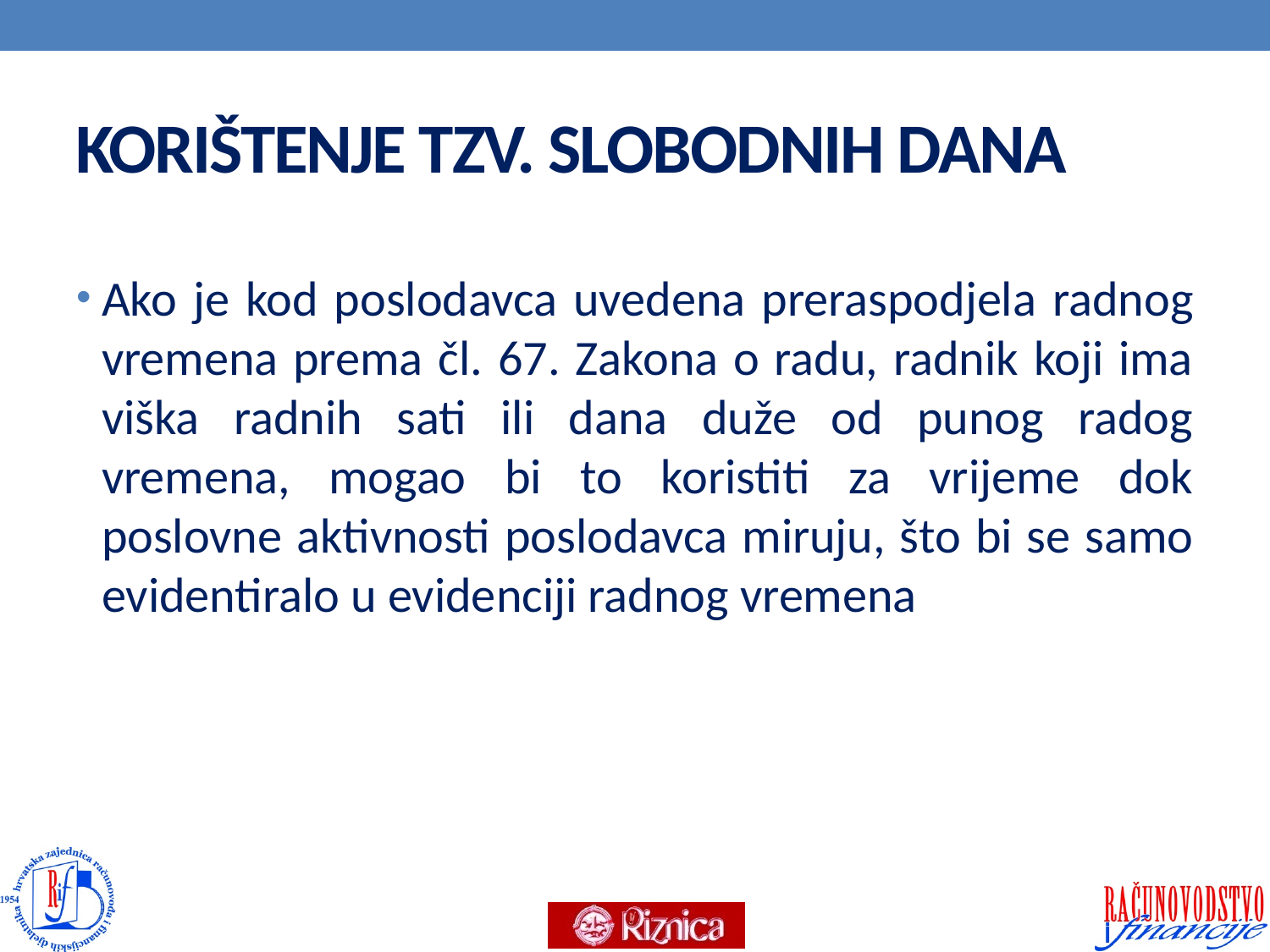

# KORIŠTENJE TZV. SLOBODNIH DANA
Ako je kod poslodavca uvedena preraspodjela radnog vremena prema čl. 67. Zakona o radu, radnik koji ima viška radnih sati ili dana duže od punog radog vremena, mogao bi to koristiti za vrijeme dok poslovne aktivnosti poslodavca miruju, što bi se samo evidentiralo u evidenciji radnog vremena